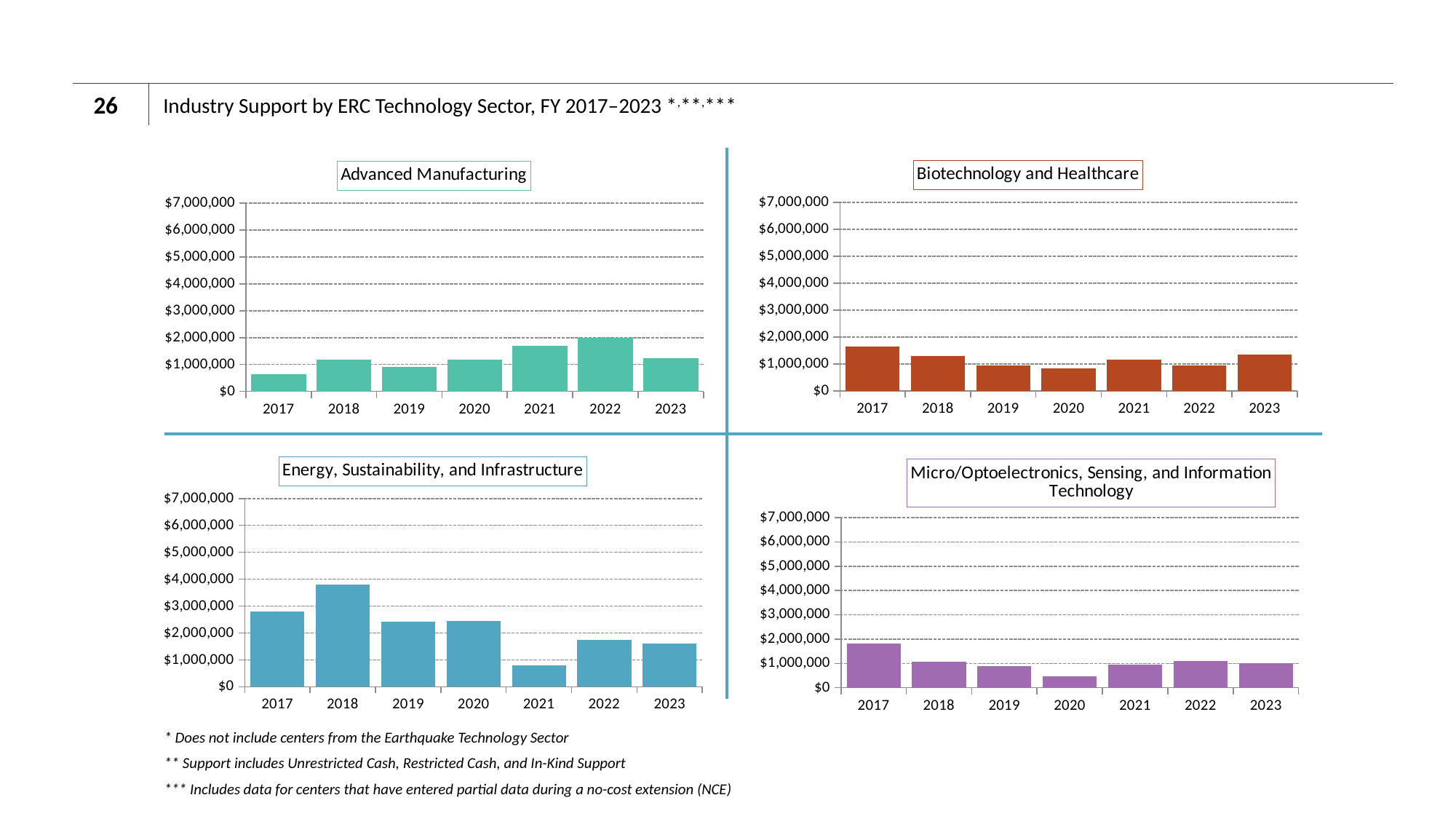

26
# Industry Support by ERC Technology Sector, FY 2017–2023 *,**,***

### Chart:

| Category | Biotechnology and Healthcare |
|---|---|
| 2017 | 1651814.0 |
| 2018 | 1307659.0 |
| 2019 | 950268.0 |
| 2020 | 849408.0 |
| 2021 | 1167596.0 |
| 2022 | 948036.0 |
| 2023 | 1339947.0 |

### Chart:

| Category | Advanced Manufacturing |
|---|---|
| 2017 | 635142.0 |
| 2018 | 1170224.0 |
| 2019 | 917466.0 |
| 2020 | 1187080.0 |
| 2021 | 1700392.0 |
| 2022 | 2001751.0 |
| 2023 | 1248592.0 |

### Chart: Energy, Sustainability, and Infrastructure

| Category | Energy, Sustainability, and Infrastructure |
|---|---|
| 2017 | 2803209.0 |
| 2018 | 3787918.0 |
| 2019 | 2409582.0 |
| 2020 | 2451487.0 |
| 2021 | 788293.0 |
| 2022 | 1745840.0 |
| 2023 | 1613935.0 |

### Chart:

| Category | Micro/Optoelectronics, Sensing, and Information Technology |
|---|---|
| 2017 | 1813468.0 |
| 2018 | 1054140.0 |
| 2019 | 882974.0 |
| 2020 | 479612.0 |
| 2021 | 937609.0 |
| 2022 | 1088014.0 |
| 2023 | 1003519.0 |
* Does not include centers from the Earthquake Technology Sector
** Support includes Unrestricted Cash, Restricted Cash, and In-Kind Support
*** Includes data for centers that have entered partial data during a no-cost extension (NCE)